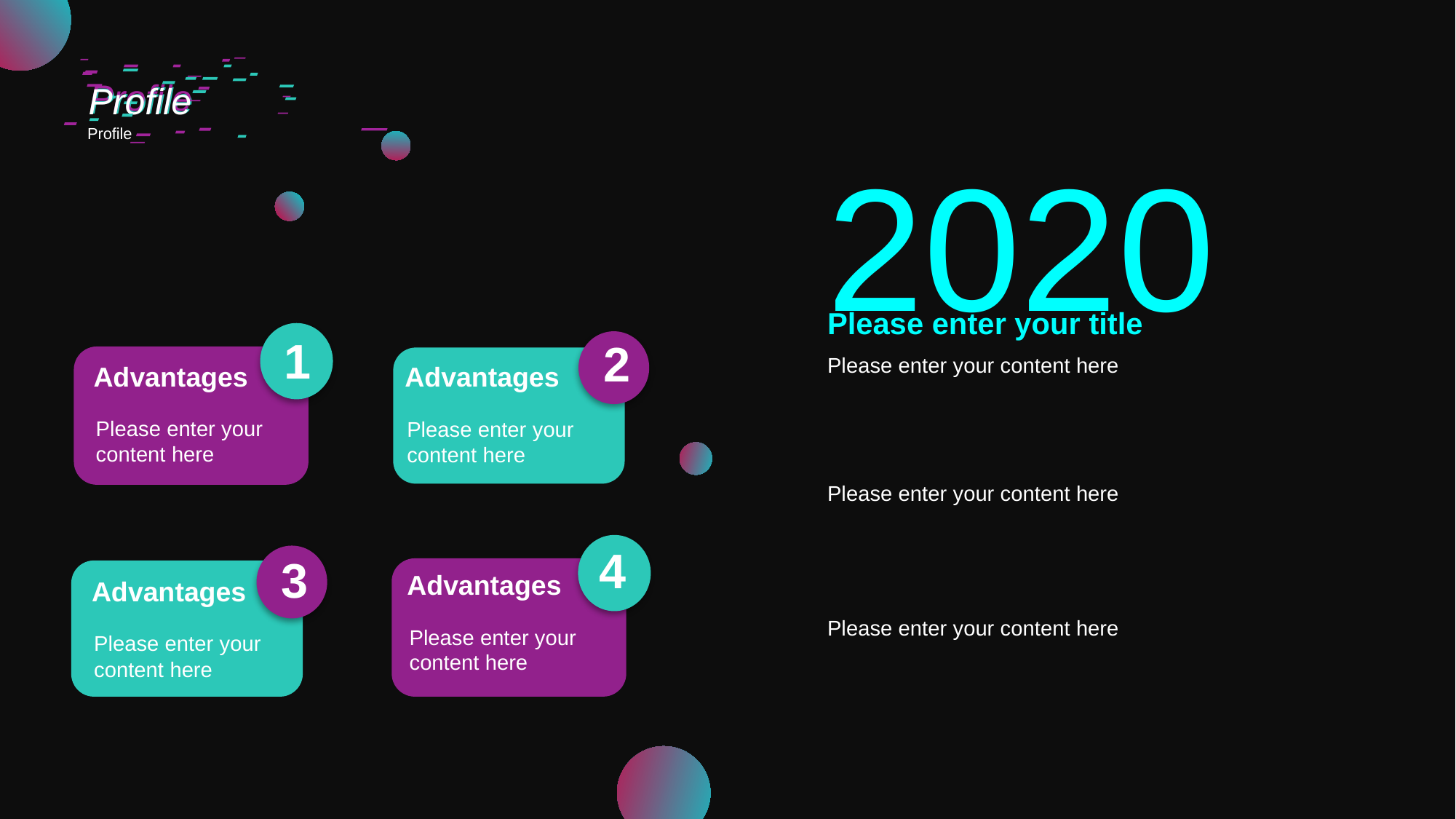

Profile

Profile

Profile

Profile

2020

Please enter your title

Advantages
Advantages
Please enter your content here
Please enter your content here

Advantages
Advantages
Please enter your content here
Please enter your content here
1
2
4
3
Please enter your content here

Please enter your content here
Please enter your content here